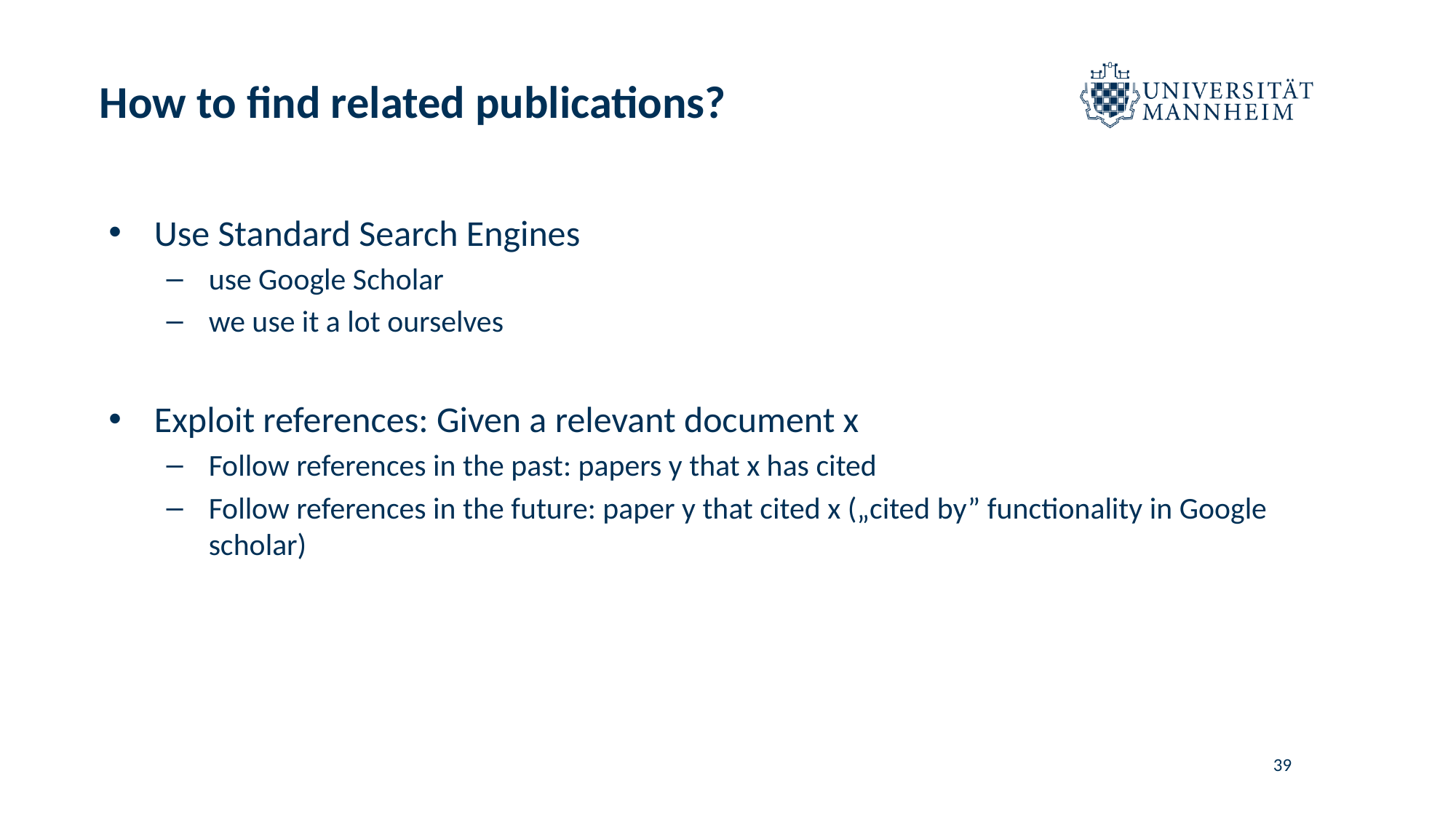

# How to find related publications?
Use Standard Search Engines
use Google Scholar
we use it a lot ourselves

Exploit references: Given a relevant document x
Follow references in the past: papers y that x has cited
Follow references in the future: paper y that cited x („cited by” functionality in Google scholar)
39